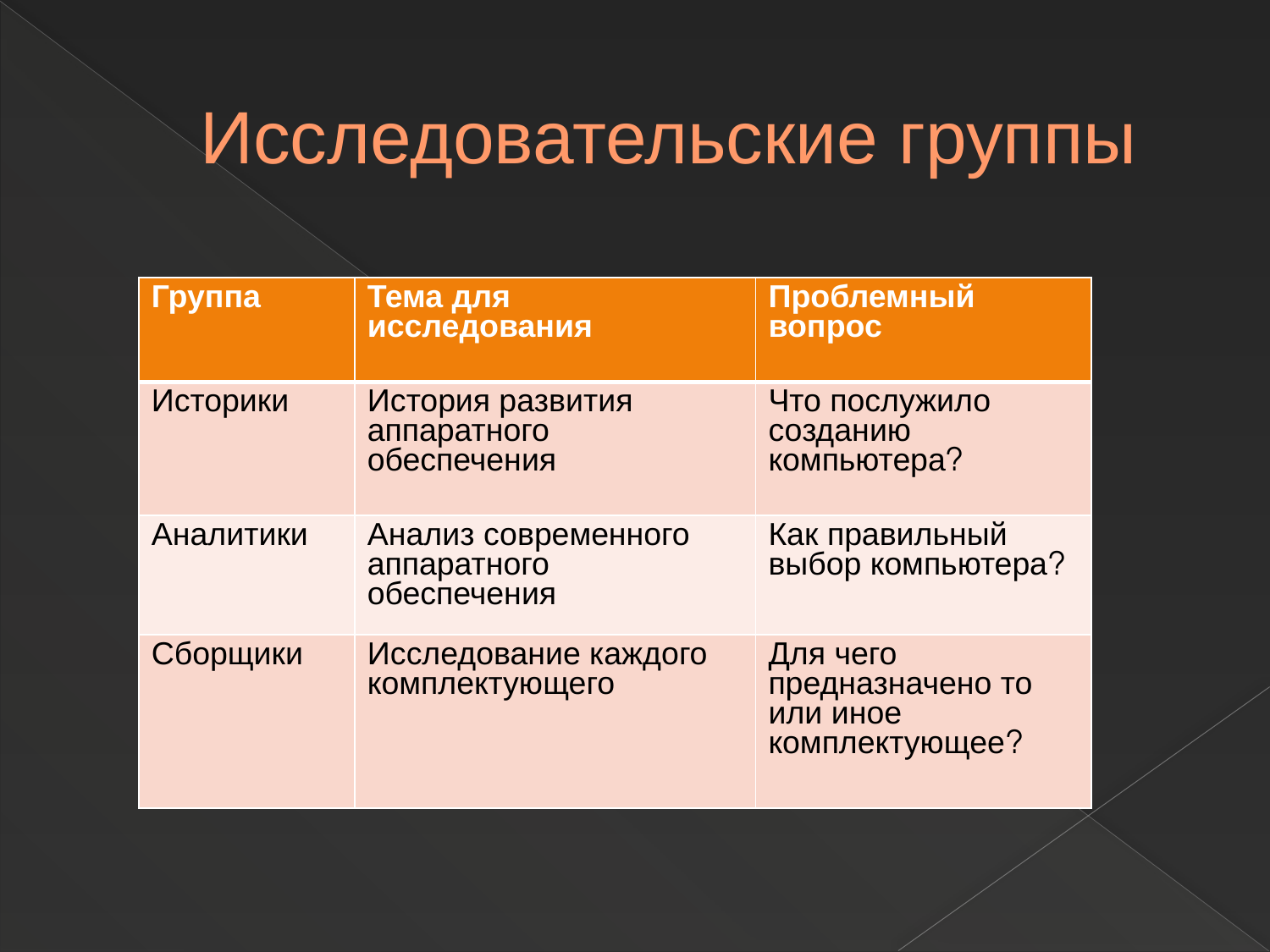

# Исследовательские группы
| Группа | Тема для исследования | Проблемный вопрос |
| --- | --- | --- |
| Историки | История развития аппаратного обеспечения | Что послужило созданию компьютера? |
| Аналитики | Анализ современного аппаратного обеспечения | Как правильный выбор компьютера? |
| Сборщики | Исследование каждого комплектующего | Для чего предназначено то или иное комплектующее? |